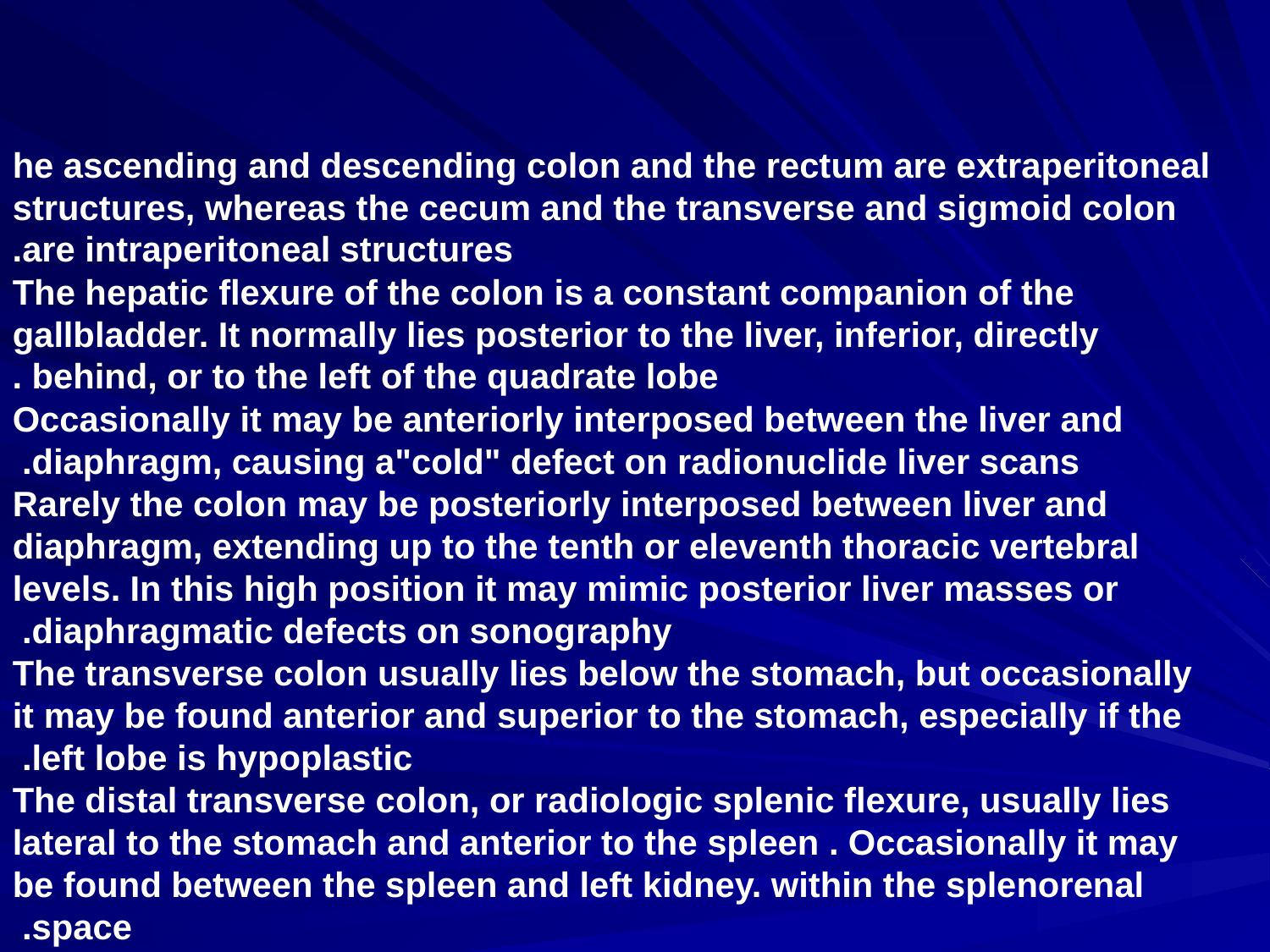

he ascending and descending colon and the rectum are extraperitoneal structures, whereas the cecum and the transverse and sigmoid colon are intraperitoneal structures.
  The hepatic flexure of the colon is a constant companion of the gallbladder. It normally lies posterior to the liver, inferior, directly behind, or to the left of the quadrate lobe .
Occasionally it may be anteriorly interposed between the liver and diaphragm, causing a"cold" defect on radionuclide liver scans.
Rarely the colon may be posteriorly interposed between liver and diaphragm, extending up to the tenth or eleventh thoracic vertebral levels. In this high position it may mimic posterior liver masses or diaphragmatic defects on sonography.
The transverse colon usually lies below the stomach, but occasionally it may be found anterior and superior to the stomach, especially if the left lobe is hypoplastic.
The distal transverse colon, or radiologic splenic flexure, usually lies lateral to the stomach and anterior to the spleen . Occasionally it may be found between the spleen and left kidney. within the splenorenal space.